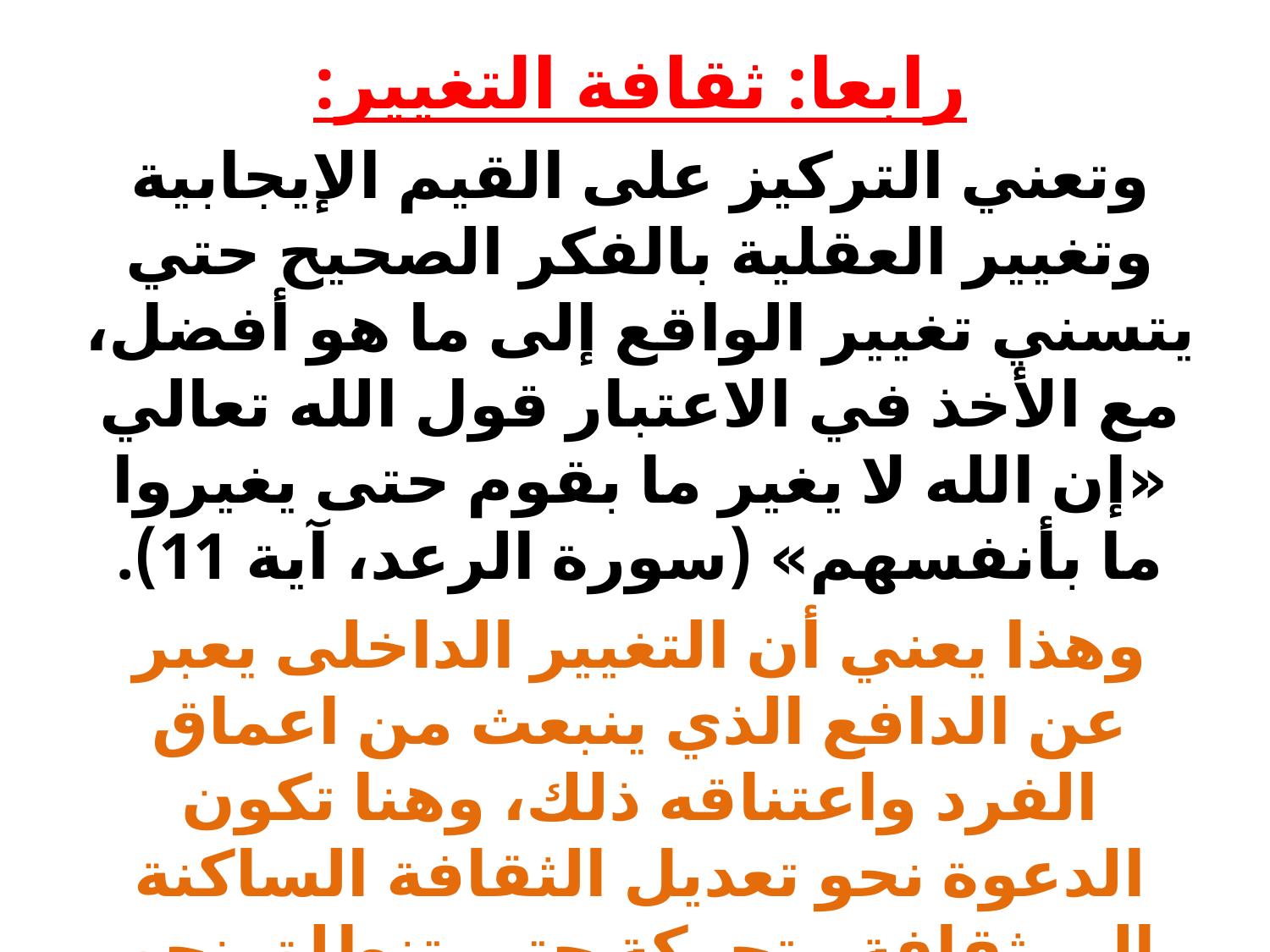

رابعا: ثقافة التغيير:
وتعني التركيز على القيم الإيجابية وتغيير العقلية بالفكر الصحيح حتي يتسني تغيير الواقع إلى ما هو أفضل، مع الأخذ في الاعتبار قول الله تعالي «إن الله لا يغير ما بقوم حتى يغيروا ما بأنفسهم» (سورة الرعد، آية 11).
وهذا يعني أن التغيير الداخلى يعبر عن الدافع الذي ينبعث من اعماق الفرد واعتناقه ذلك، وهنا تكون الدعوة نحو تعديل الثقافة الساكنة إلى ثقافة متحركة حتى تنطلق نحو المستقبل بخطى واعدة ورؤى متفتحة.